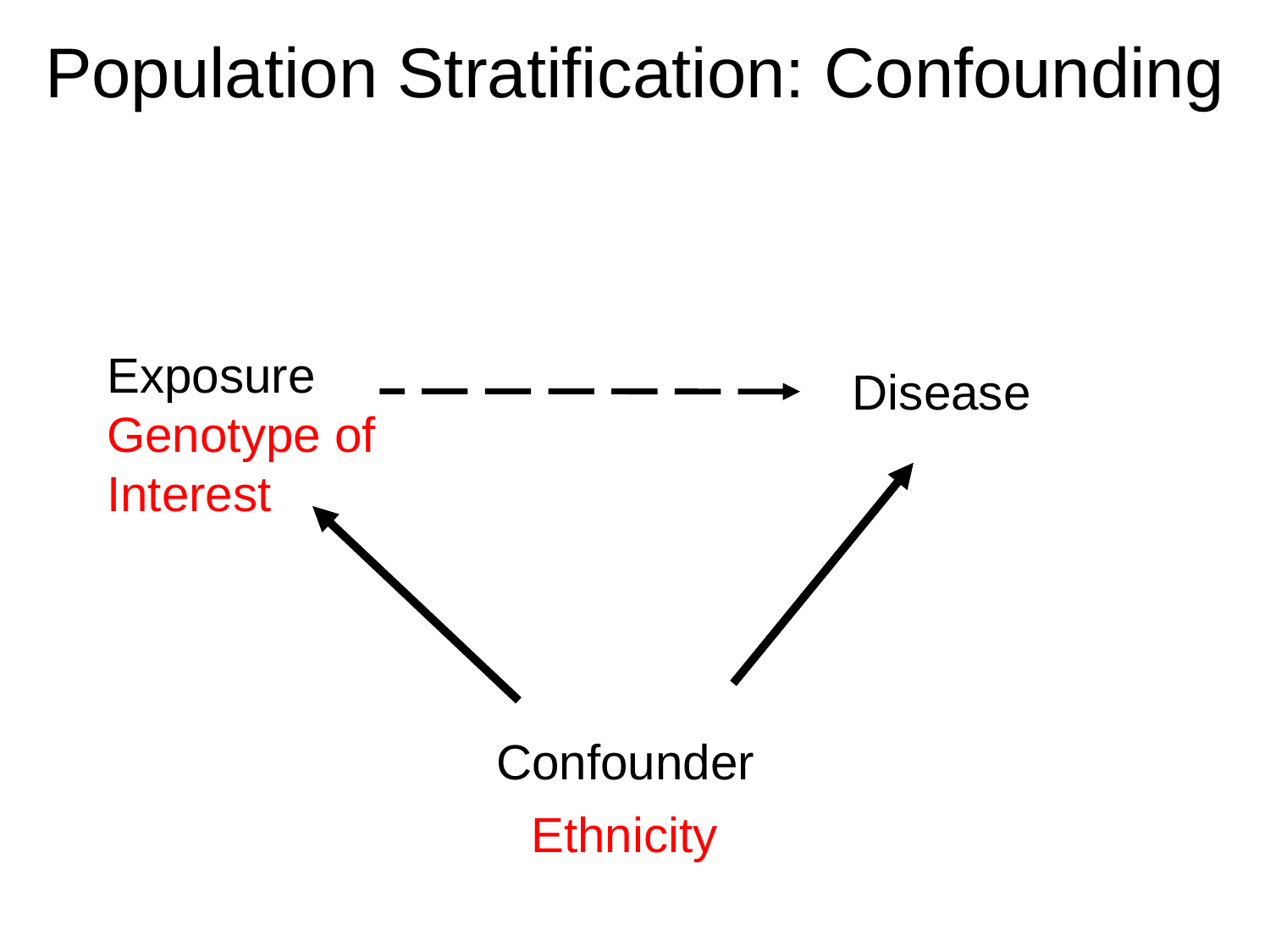

Population Stratification: Confounding

Exposure
Genotype of Interest
Disease

Confounder
Ethnicity